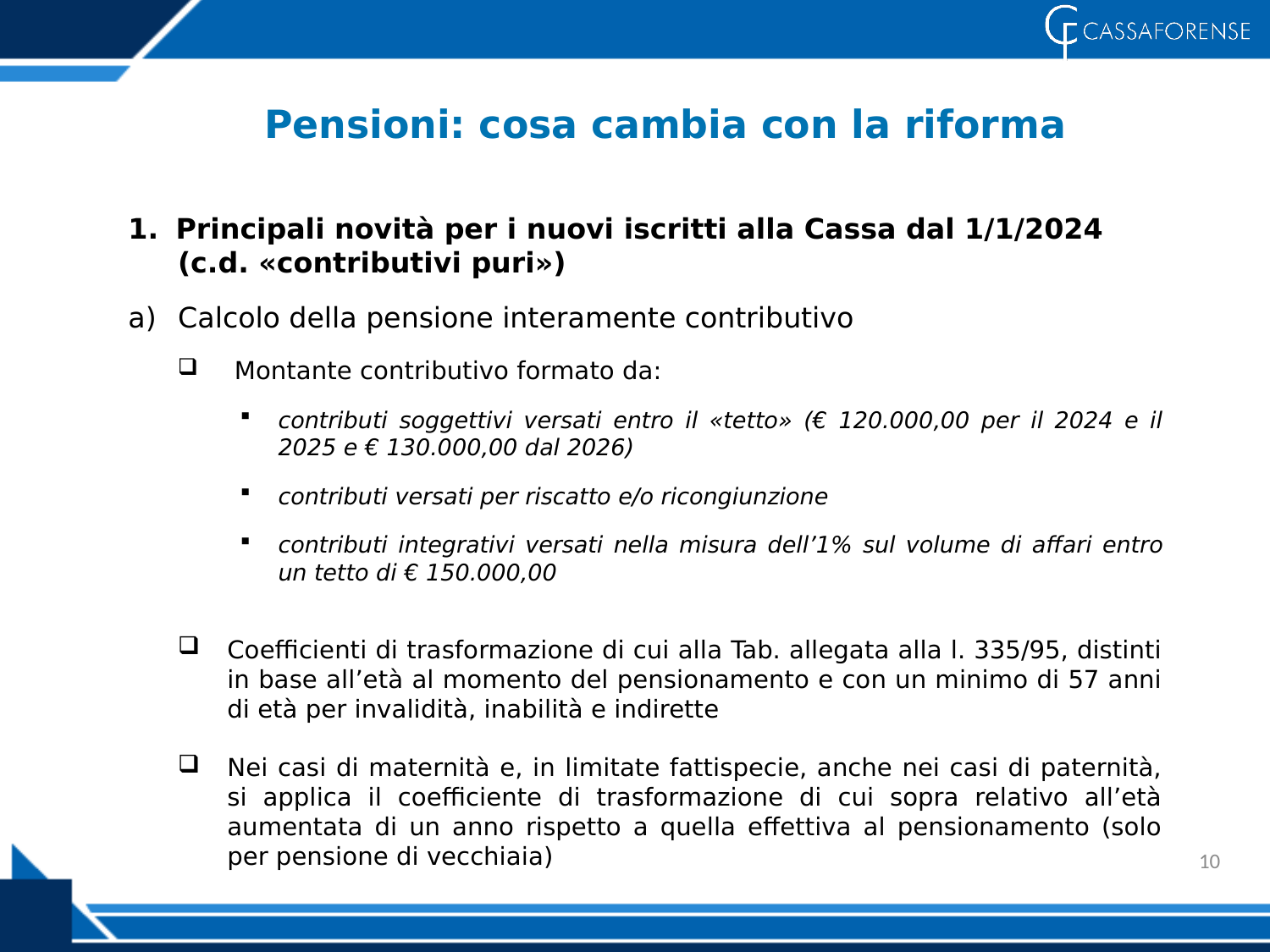

Pensioni: cosa cambia con la riforma

Principali novità per i nuovi iscritti alla Cassa dal 1/1/2024
(c.d. «contributivi puri»)
Calcolo della pensione interamente contributivo
 Montante contributivo formato da:
contributi soggettivi versati entro il «tetto» (€ 120.000,00 per il 2024 e il 2025 e € 130.000,00 dal 2026)
contributi versati per riscatto e/o ricongiunzione
contributi integrativi versati nella misura dell’1% sul volume di affari entro un tetto di € 150.000,00

Coefficienti di trasformazione di cui alla Tab. allegata alla l. 335/95, distinti in base all’età al momento del pensionamento e con un minimo di 57 anni di età per invalidità, inabilità e indirette

Nei casi di maternità e, in limitate fattispecie, anche nei casi di paternità, si applica il coefficiente di trasformazione di cui sopra relativo all’età aumentata di un anno rispetto a quella effettiva al pensionamento (solo per pensione di vecchiaia)

10